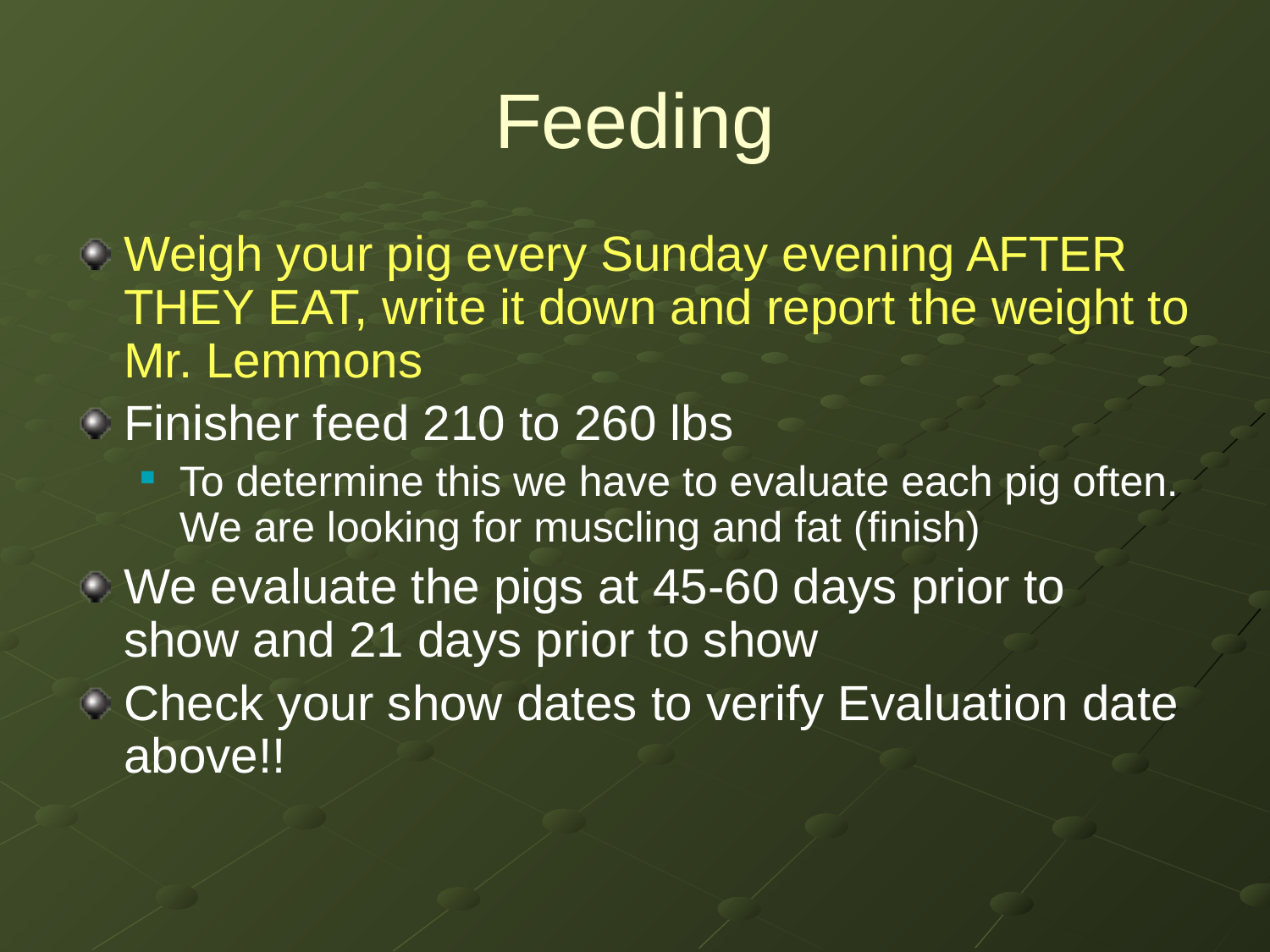

# Feeding
Weigh your pig every Sunday evening AFTER THEY EAT, write it down and report the weight to Mr. Lemmons
Finisher feed 210 to 260 lbs
To determine this we have to evaluate each pig often.  We are looking for muscling and fat (finish)
We evaluate the pigs at 45-60 days prior to show and 21 days prior to show
Check your show dates to verify Evaluation date above!!